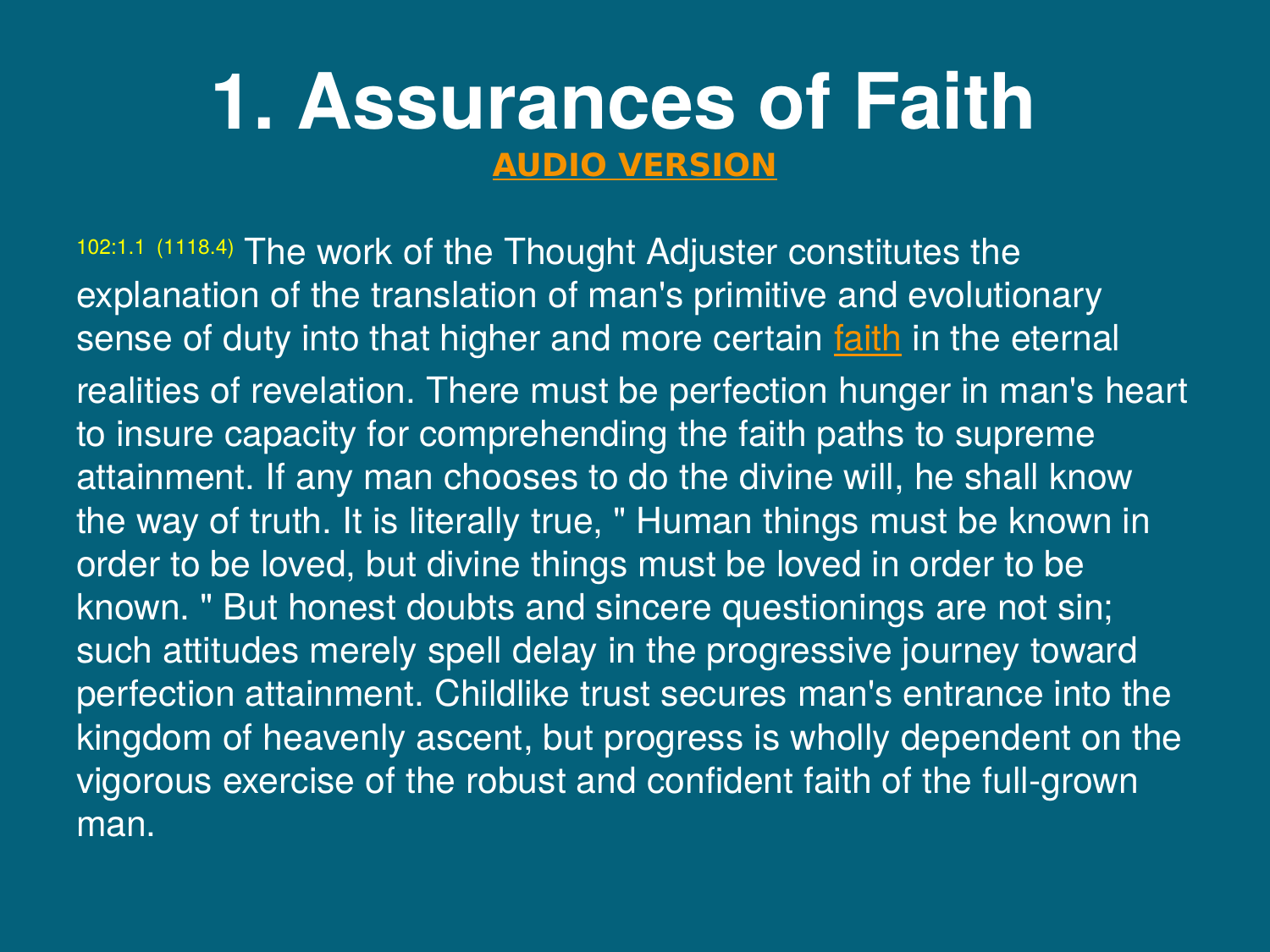

# 1. Assurances of Faith  AUDIO VERSION
102:1.1 (1118.4) The work of the Thought Adjuster constitutes the explanation of the translation of man's primitive and evolutionary sense of duty into that higher and more certain faith in the eternal realities of revelation. There must be perfection hunger in man's heart to insure capacity for comprehending the faith paths to supreme attainment. If any man chooses to do the divine will, he shall know the way of truth. It is literally true, " Human things must be known in order to be loved, but divine things must be loved in order to be known. " But honest doubts and sincere questionings are not sin; such attitudes merely spell delay in the progressive journey toward perfection attainment. Childlike trust secures man's entrance into the kingdom of heavenly ascent, but progress is wholly dependent on the vigorous exercise of the robust and confident faith of the full-grown man.